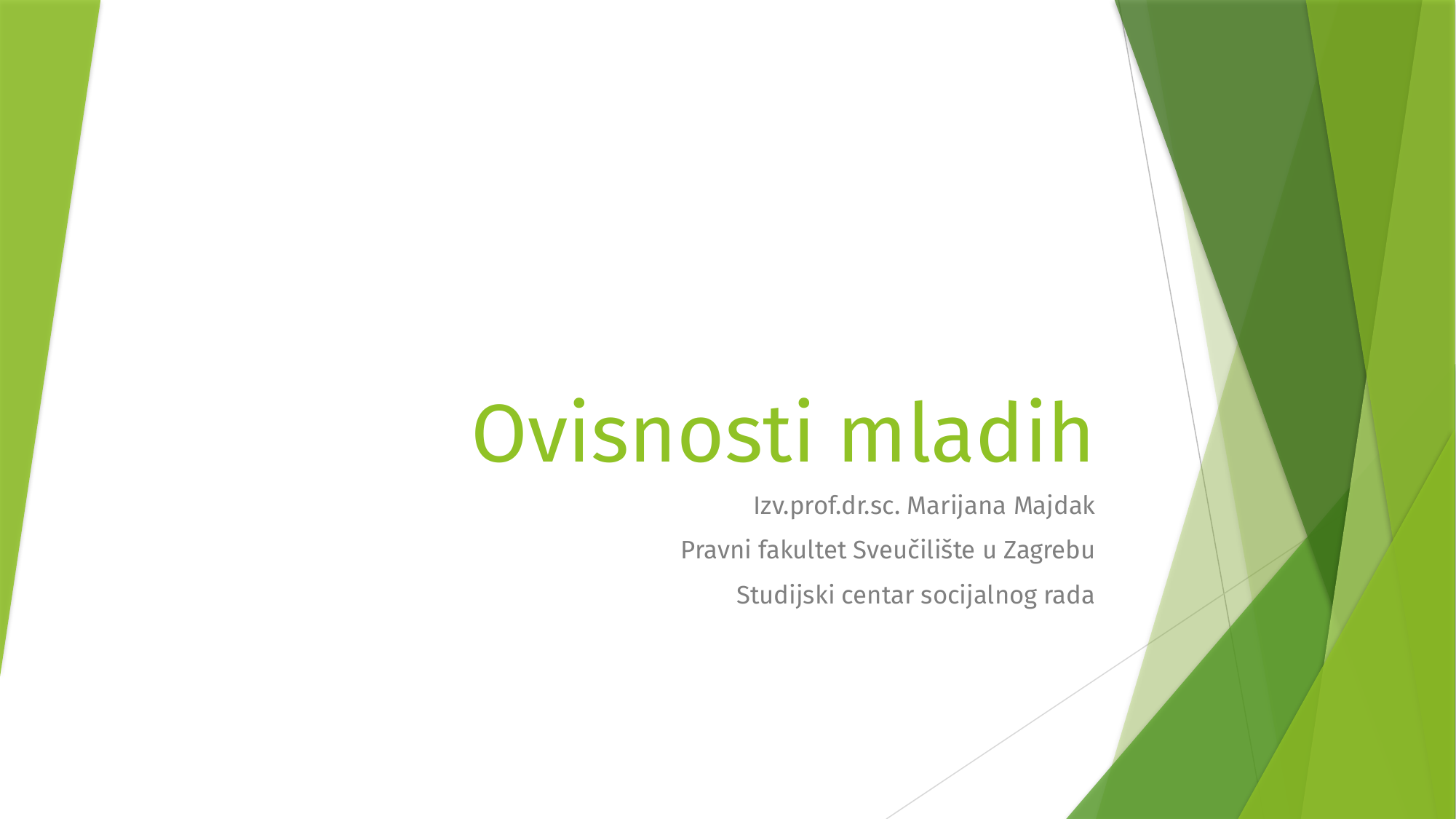

# Ovisnosti mladih
Izv.prof.dr.sc. Marijana Majdak
Pravni fakultet Sveučilište u Zagrebu
Studijski centar socijalnog rada